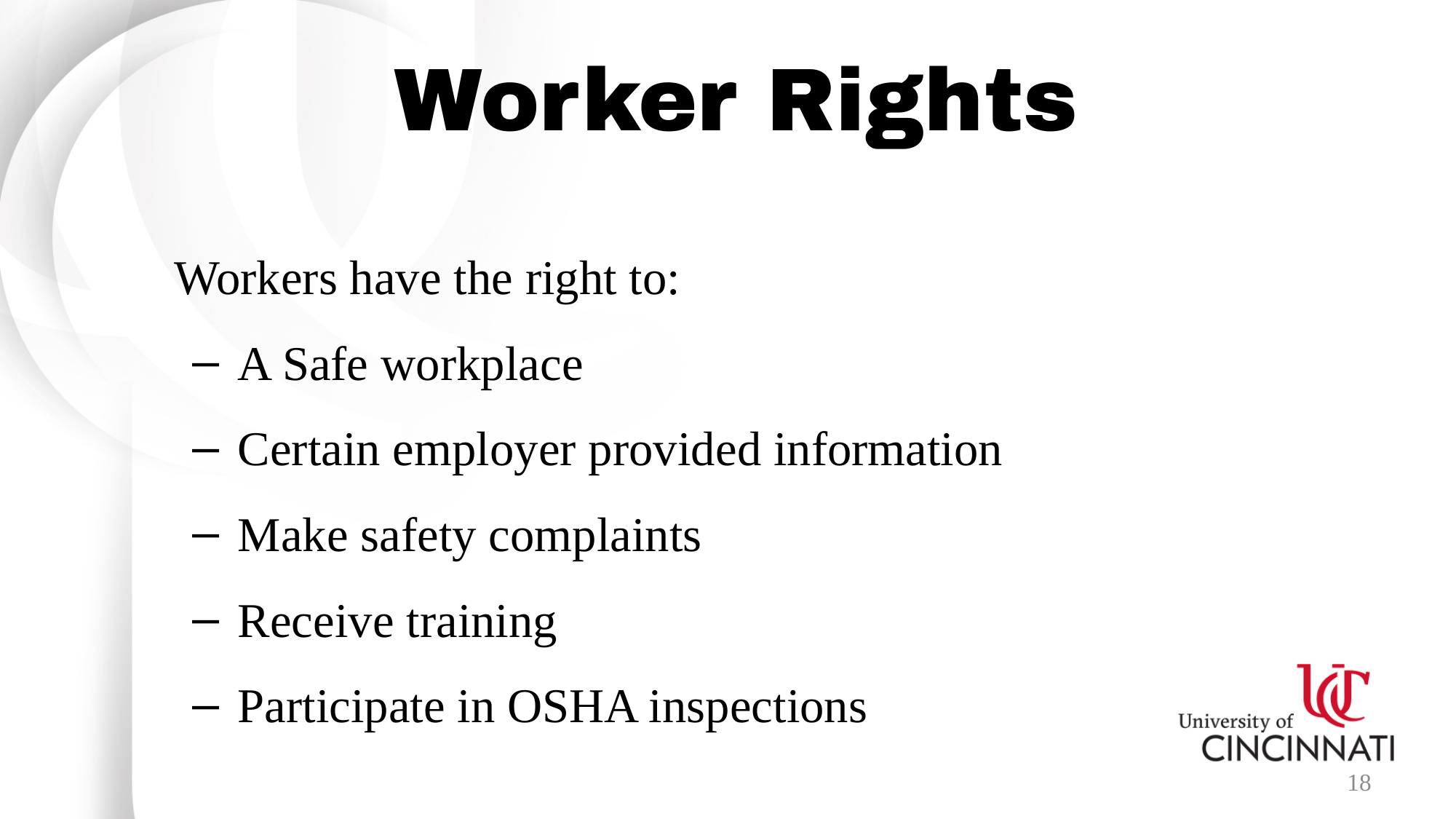

# Worker Rights
Workers have the right to:
A Safe workplace
Certain employer provided information
Make safety complaints
Receive training
Participate in OSHA inspections

18